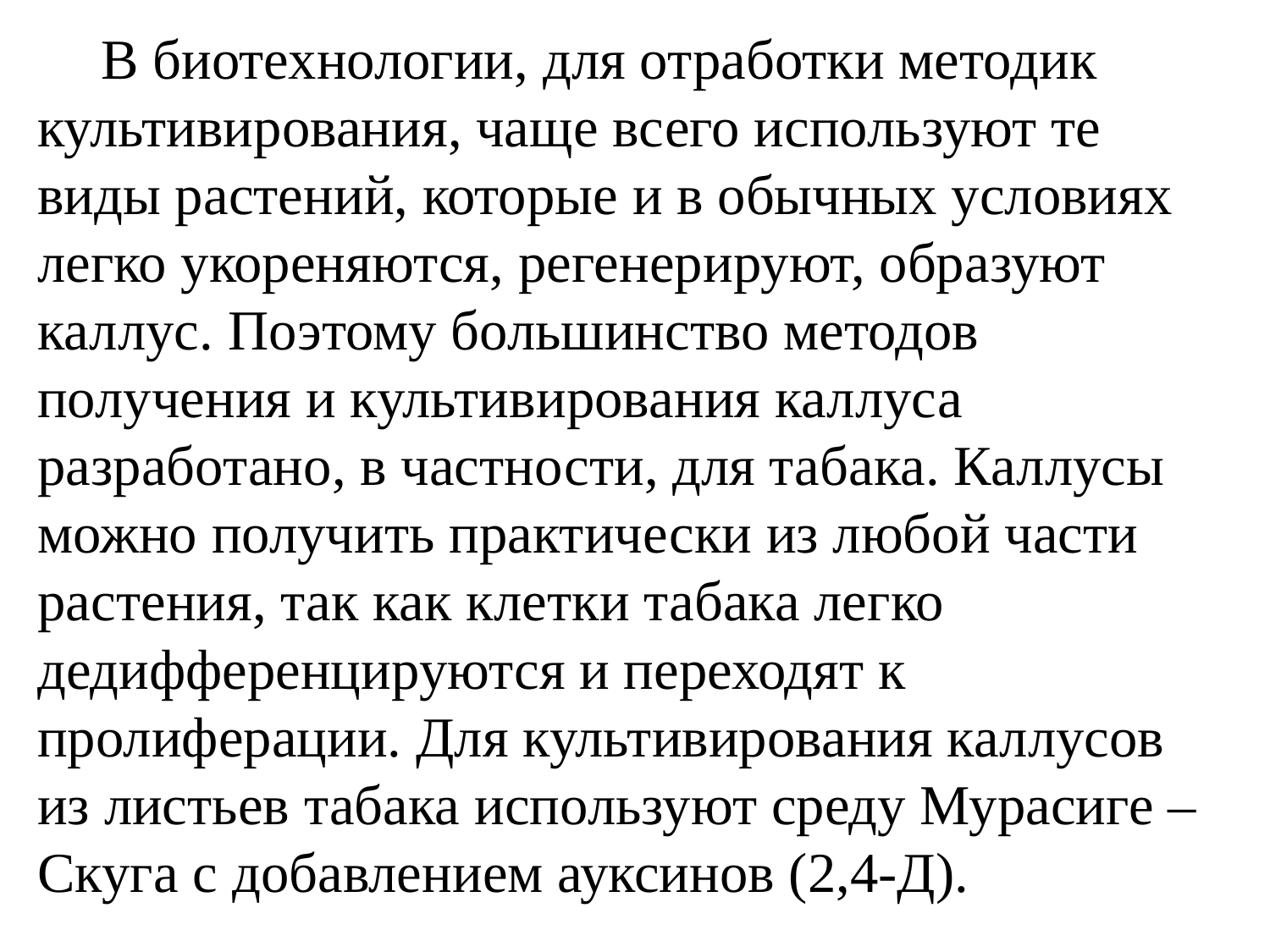

В биотехнологии, для отработки методик культивирования, чаще всего используют те виды растений, которые и в обычных условиях легко укореняются, регенерируют, образуют каллус. Поэтому большинство методов получения и культивирования каллуса разработано, в частности, для табака. Каллусы можно получить практически из любой части растения, так как клетки табака легко дедифференцируются и переходят к пролиферации. Для культивирования каллусов из листьев табака используют среду Мурасиге – Скуга с добавлением ауксинов (2,4-Д).